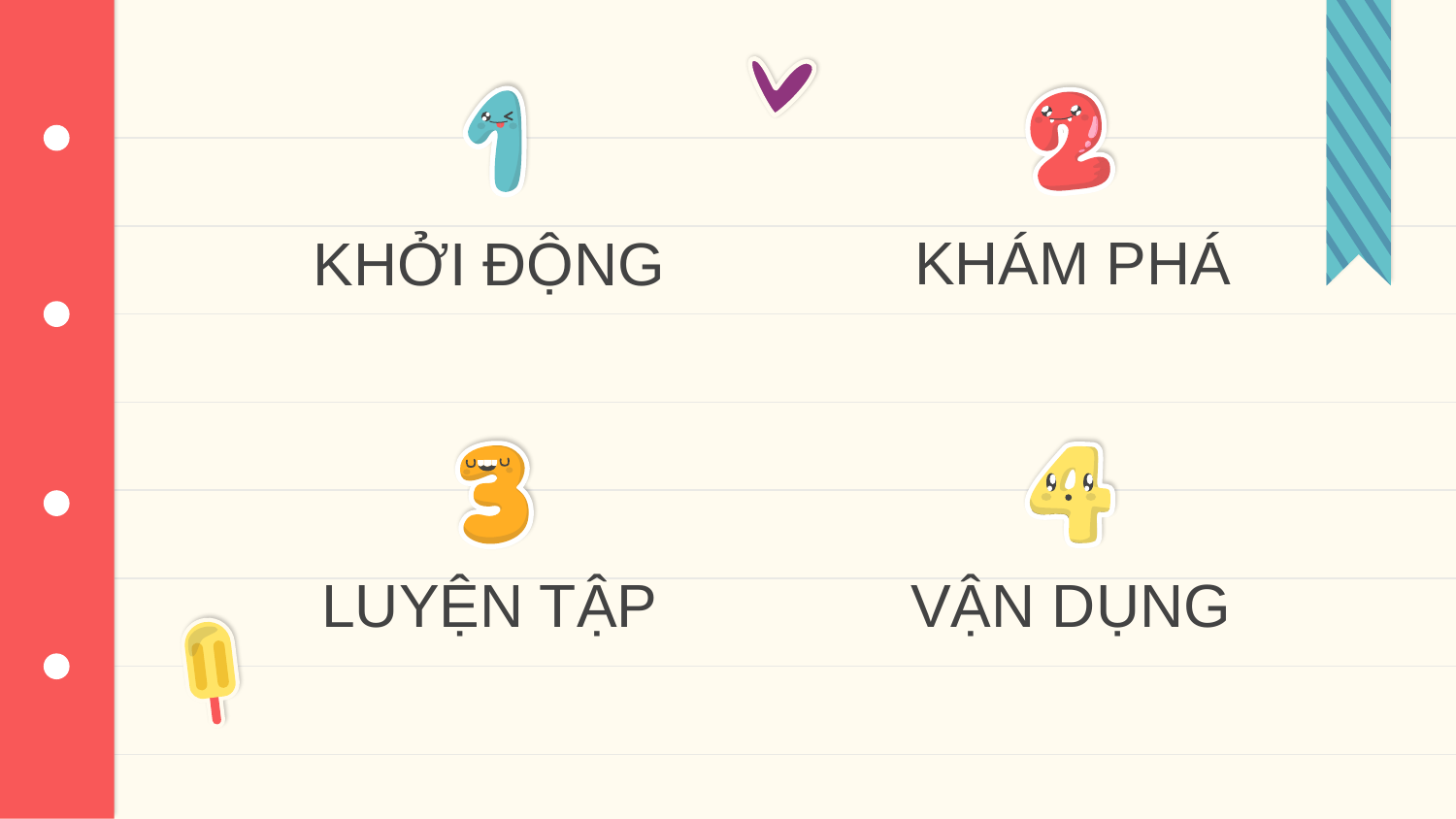

# KHÁM PHÁ
KHỞI ĐỘNG

LUYỆN TẬP
VẬN DỤNG